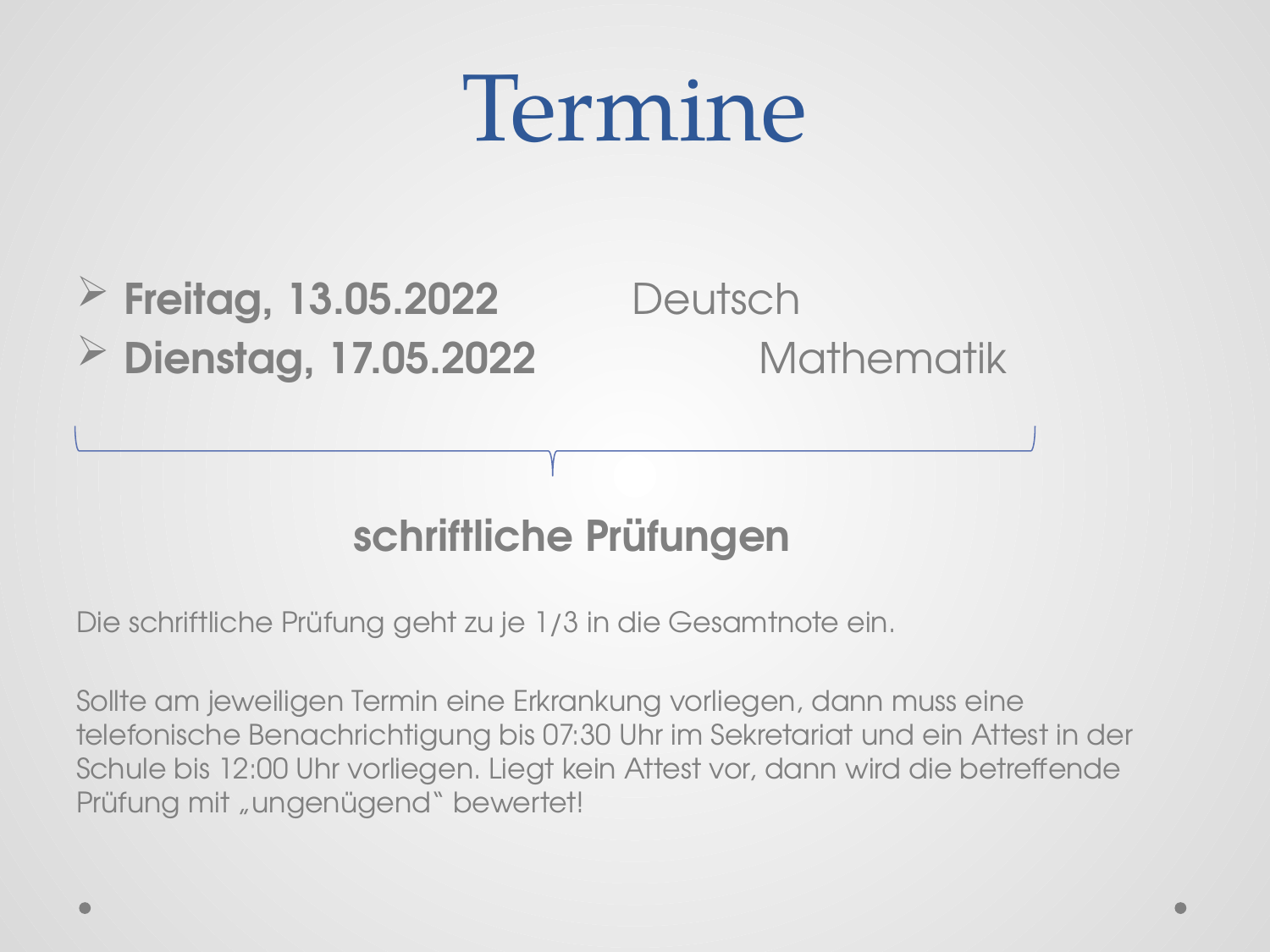

# Termine

Freitag, 13.05.2022		Deutsch
Dienstag, 17.05.2022		Mathematik

		  schriftliche Prüfungen

Die schriftliche Prüfung geht zu je 1/3 in die Gesamtnote ein.

Sollte am jeweiligen Termin eine Erkrankung vorliegen, dann muss eine telefonische Benachrichtigung bis 07:30 Uhr im Sekretariat und ein Attest in der Schule bis 12:00 Uhr vorliegen. Liegt kein Attest vor, dann wird die betreffende Prüfung mit „ungenügend“ bewertet!